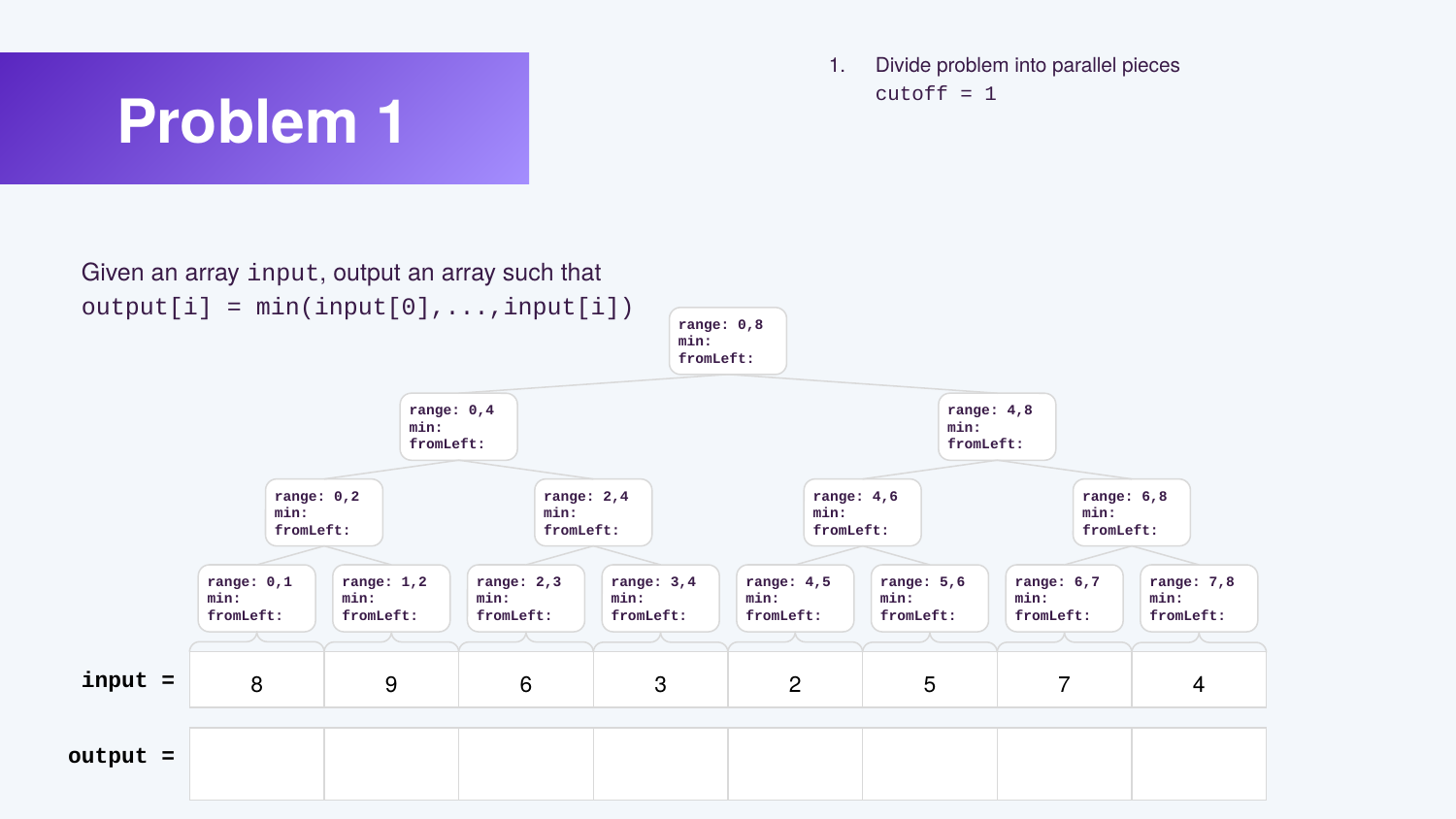

Divide problem into parallel pieces
cutoff = 1
Problem 1
Given an array input, output an array such that
output[i] = min(input[0],...,input[i])
range: 0,8
min:
fromLeft:
range: 4,8
min:
fromLeft:
range: 0,4
min:
fromLeft:
range: 6,8
min:
fromLeft:
range: 2,4
min:
fromLeft:
range: 4,6
min:
fromLeft:
range: 0,2
min:
fromLeft:
range: 6,7
min:
fromLeft:
range: 7,8
min:
fromLeft:
range: 2,3
min:
fromLeft:
range: 3,4
min:
fromLeft:
range: 4,5
min:
fromLeft:
range: 5,6
min:
fromLeft:
range: 0,1
min:
fromLeft:
range: 1,2
min:
fromLeft:

input =
| 8 |
| --- |
| 9 |
| --- |
| 6 |
| --- |
| 3 |
| --- |
| 2 |
| --- |
| 5 |
| --- |
| 7 |
| --- |
| 4 |
| --- |
output =
|  |
| --- |
|  |
| --- |
|  |
| --- |
|  |
| --- |
|  |
| --- |
|  |
| --- |
|  |
| --- |
|  |
| --- |